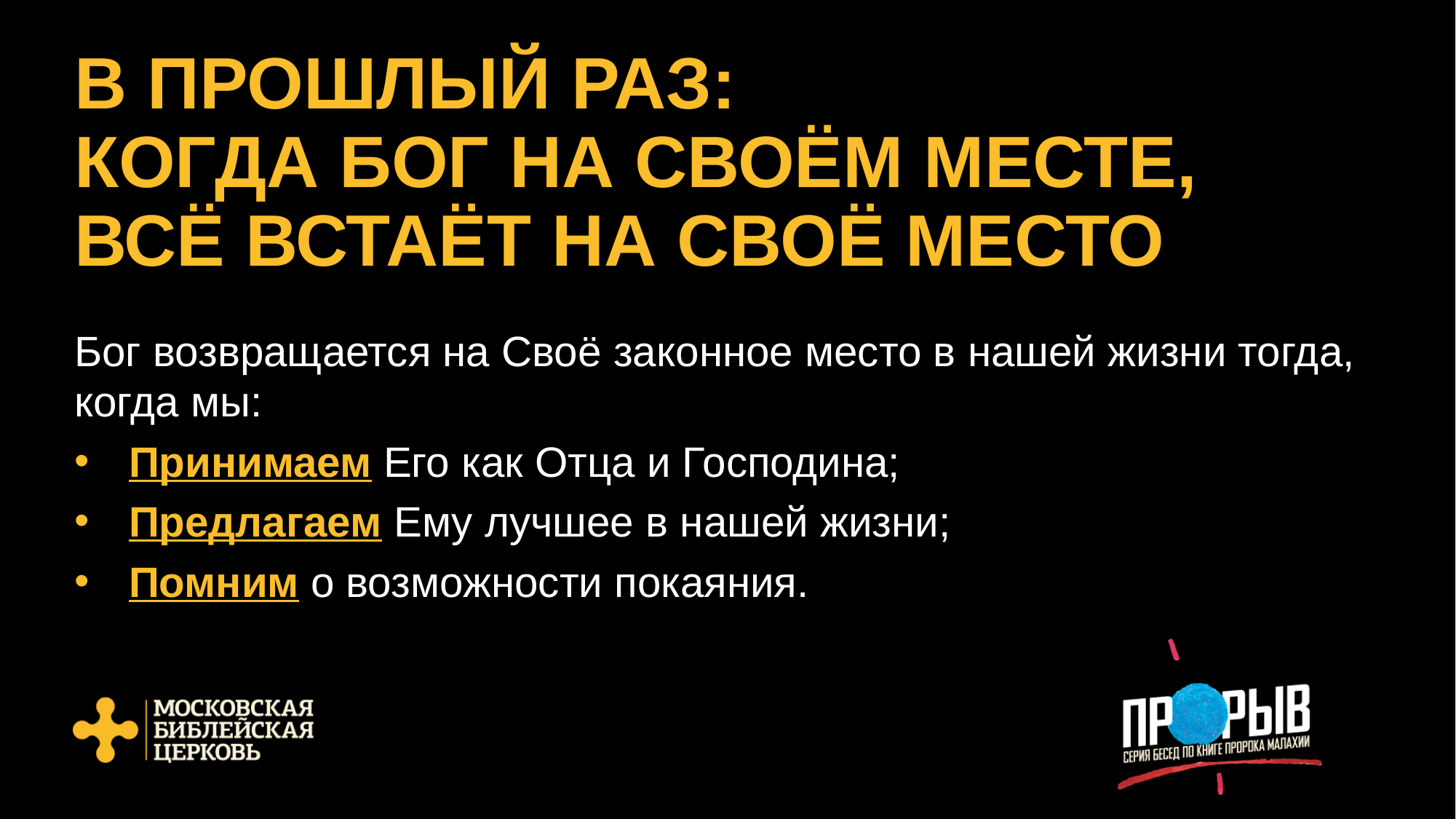

# В ПРОШЛЫЙ РАЗ: КОГДА БОГ НА СВОЁМ МЕСТЕ, ВСЁ ВСТАЁТ НА СВОЁ МЕСТО
Бог возвращается на Своё законное место в нашей жизни тогда, когда мы:
Принимаем Его как Отца и Господина;
Предлагаем Ему лучшее в нашей жизни;
Помним о возможности покаяния.